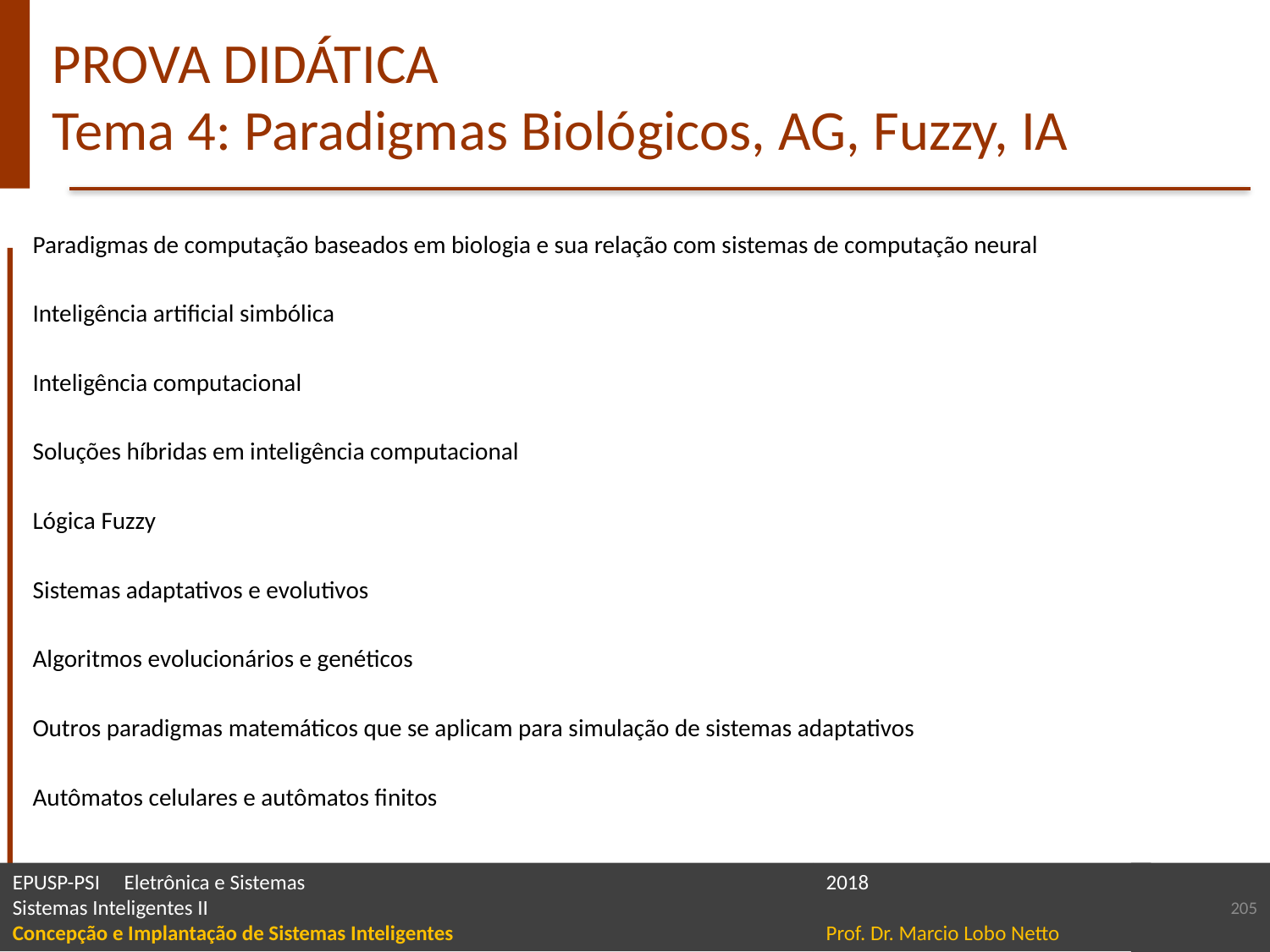

# PROVA DIDÁTICA Tema 4: Paradigmas Biológicos, AG, Fuzzy, IA
Paradigmas de computação baseados em biologia e sua relação com sistemas de computação neural

Inteligência artificial simbólica

Inteligência computacional

Soluções híbridas em inteligência computacional

Lógica Fuzzy

Sistemas adaptativos e evolutivos

Algoritmos evolucionários e genéticos

Outros paradigmas matemáticos que se aplicam para simulação de sistemas adaptativos

Autômatos celulares e autômatos finitos
205